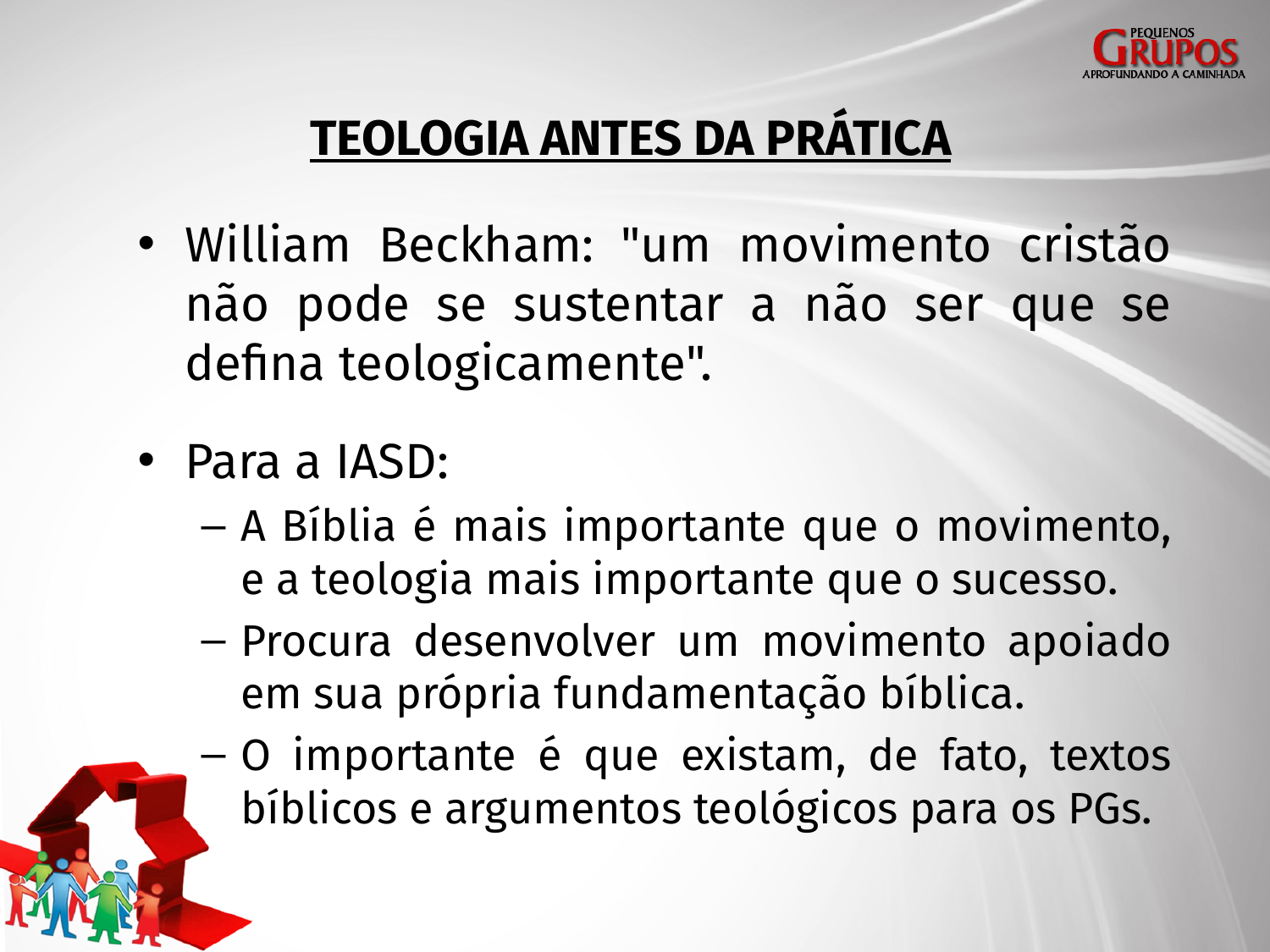

# TEOLOGIA ANTES DA PRÁTICA
William Beckham: "um movimento cristão não pode se sustentar a não ser que se defina teologicamente".

Para a IASD:
A Bíblia é mais importante que o movimento, e a teologia mais importante que o sucesso.
Procura desenvolver um movimento apoiado em sua própria fundamentação bíblica.
O importante é que existam, de fato, textos bíblicos e argumentos teológicos para os PGs.